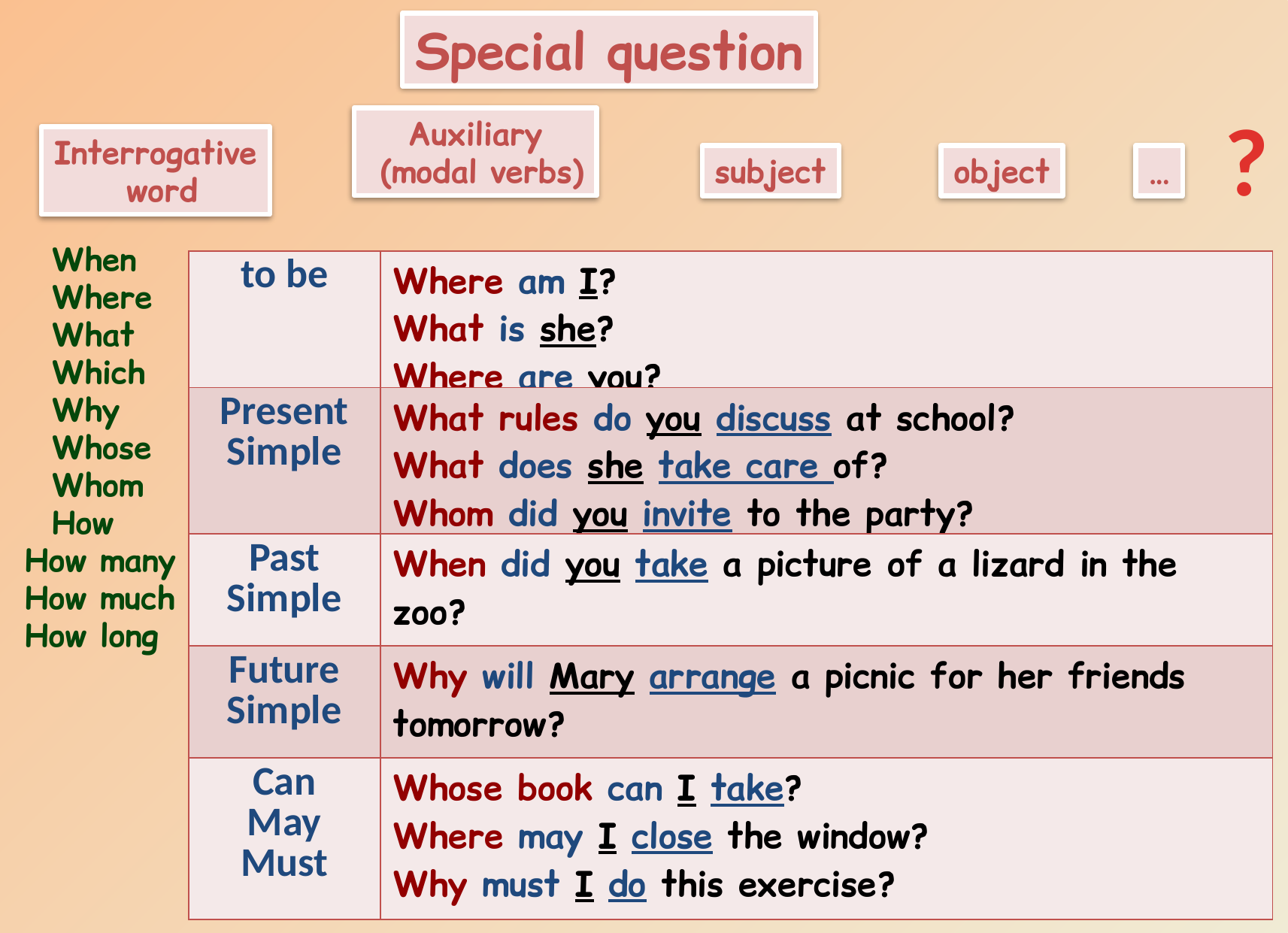

Special question
?
Auxiliary
 (modal verbs)
Interrogative
 word
subject
object
…
  When
  Where
  What
  Which
  Why
  Whose
  Whom
  How
How many
How much
How long
| to be | Where am I? What is she? Where are you? |
| --- | --- |
| Present Simple | What rules do you discuss at school? What does she take care of? Whom did you invite to the party? |
| Past Simple | When did you take a picture of a lizard in the zoo? |
| Future Simple | Why will Mary arrange a picnic for her friends tomorrow? |
| Can May Must | Whose book can I take? Where may I close the window? Why must I do this exercise? |